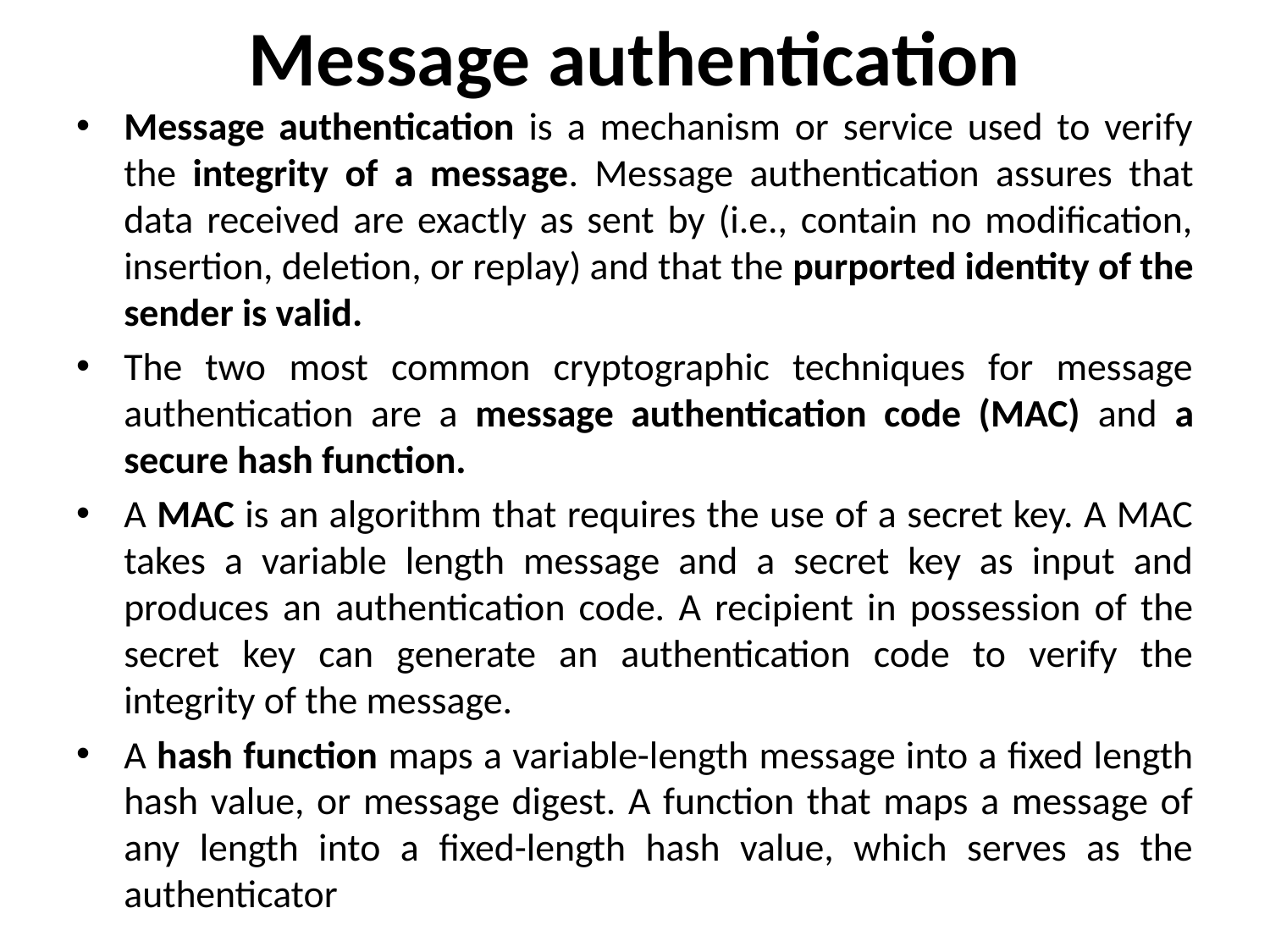

# Message authentication
Message authentication is a mechanism or service used to verify the integrity of a message. Message authentication assures that data received are exactly as sent by (i.e., contain no modification, insertion, deletion, or replay) and that the purported identity of the sender is valid.
The two most common cryptographic techniques for message authentication are a message authentication code (MAC) and a secure hash function.
A MAC is an algorithm that requires the use of a secret key. A MAC takes a variable length message and a secret key as input and produces an authentication code. A recipient in possession of the secret key can generate an authentication code to verify the integrity of the message.
A hash function maps a variable-length message into a fixed length hash value, or message digest. A function that maps a message of any length into a fixed-length hash value, which serves as the authenticator